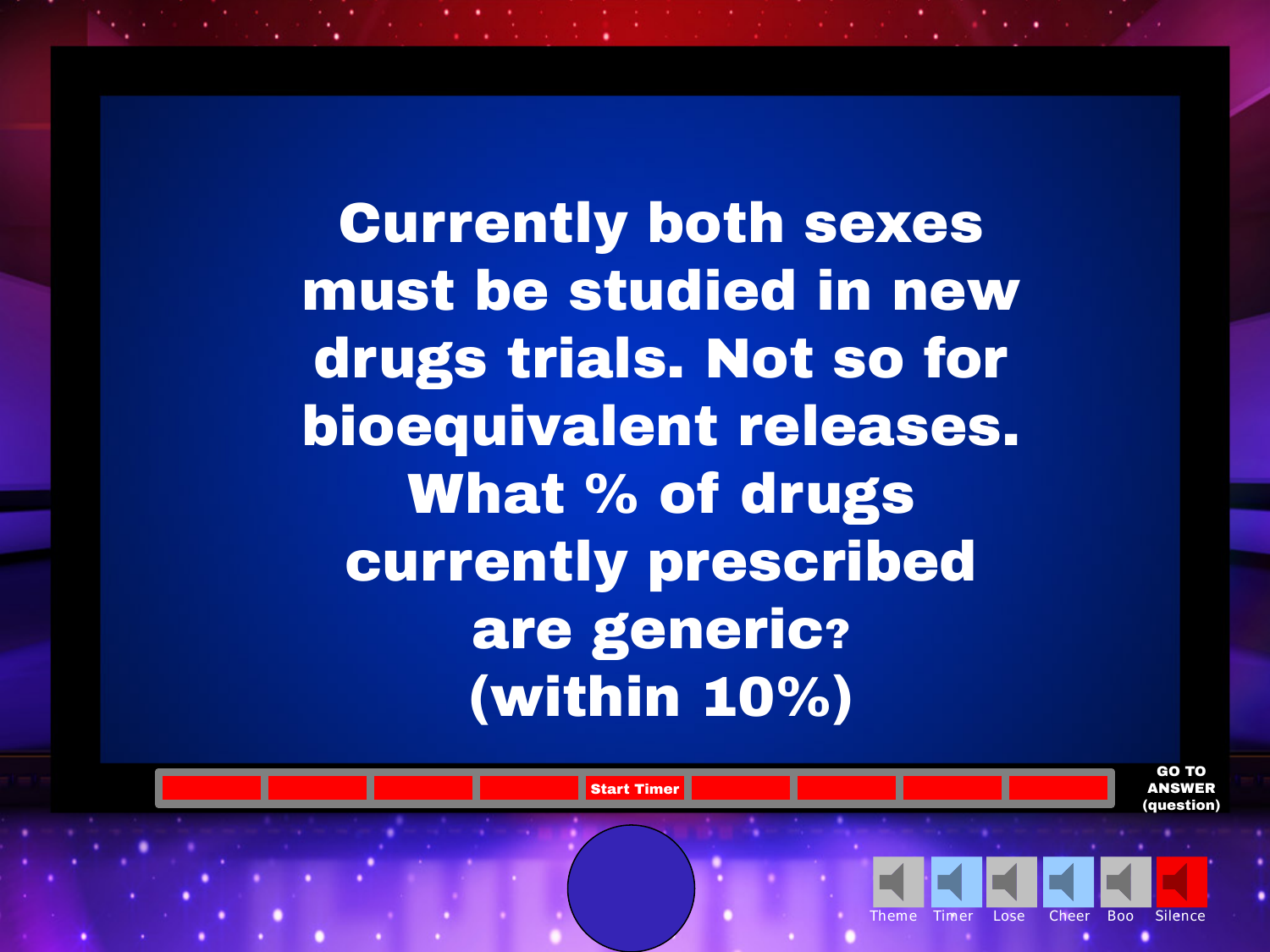

Currently both sexes must be studied in new drugs trials. Not so for bioequivalent releases.
What % of drugs currently prescribed are generic?
(within 10%)